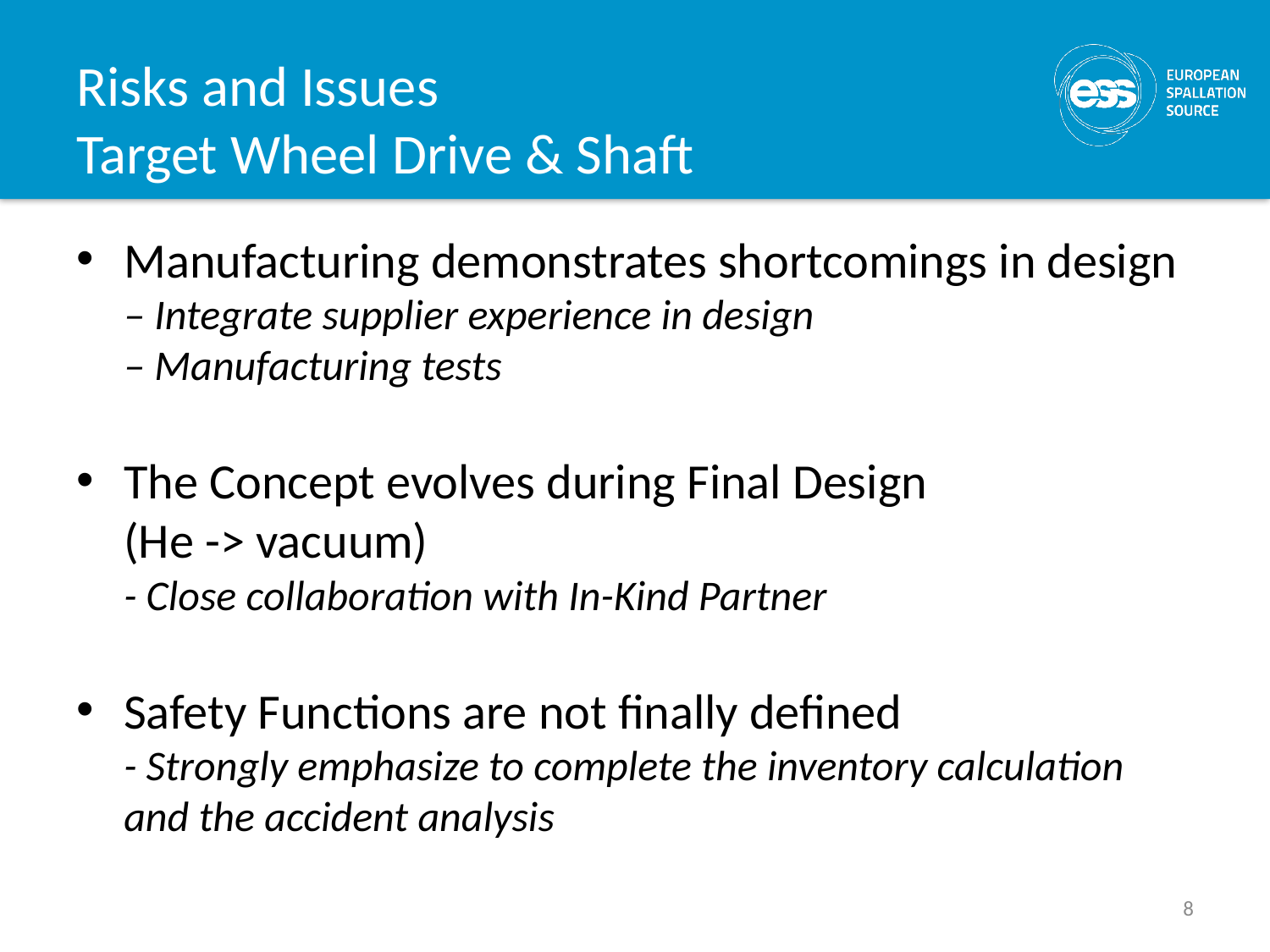

# Risks and Issues Target Wheel Drive & Shaft
Manufacturing demonstrates shortcomings in design
– Integrate supplier experience in design
– Manufacturing tests
The Concept evolves during Final Design
(He -> vacuum)
- Close collaboration with In-Kind Partner
Safety Functions are not finally defined
- Strongly emphasize to complete the inventory calculation and the accident analysis

8